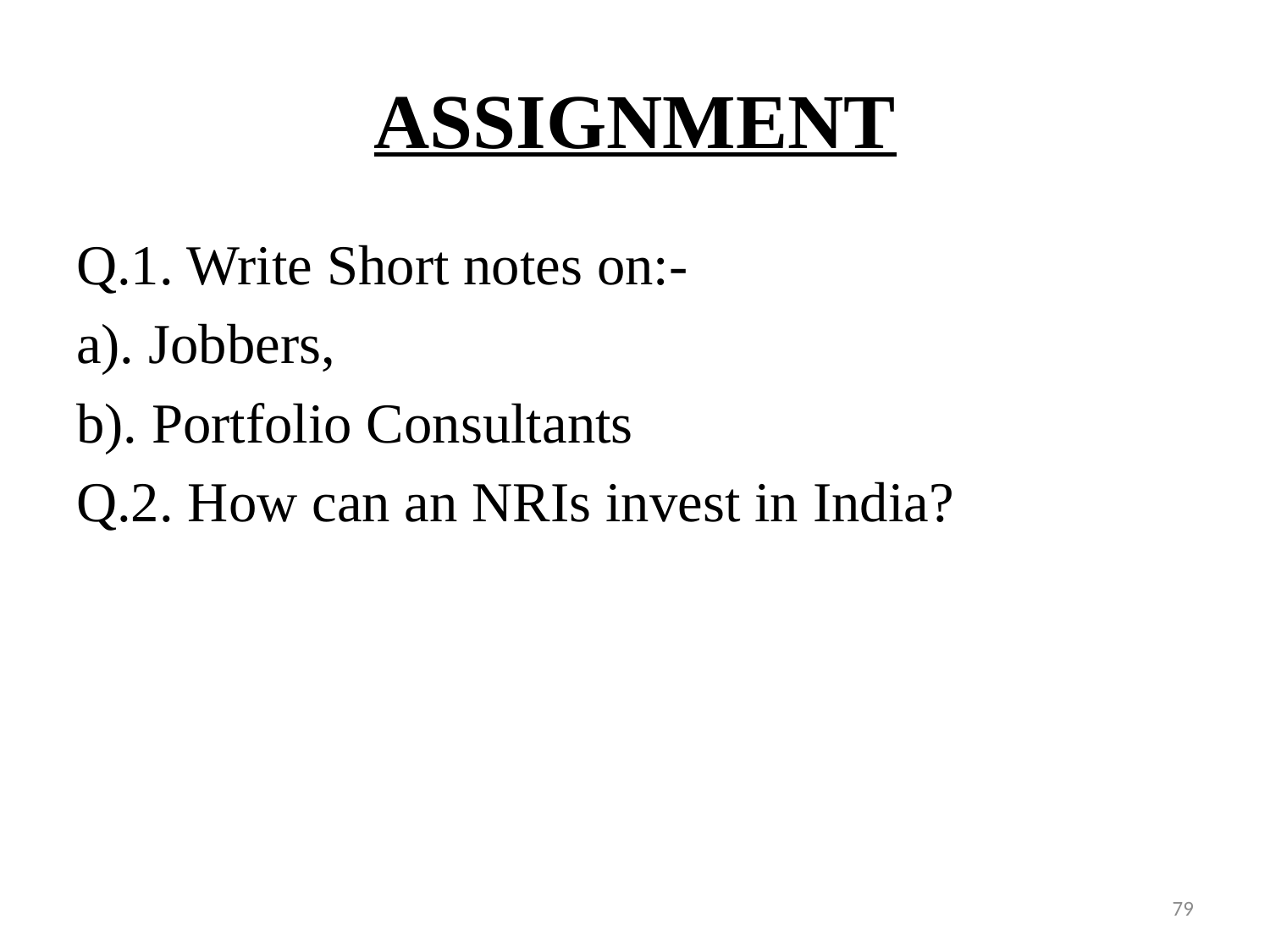

# ASSIGNMENT
Q.1. Write Short notes on:-
a). Jobbers,
b). Portfolio Consultants
Q.2. How can an NRIs invest in India?
79